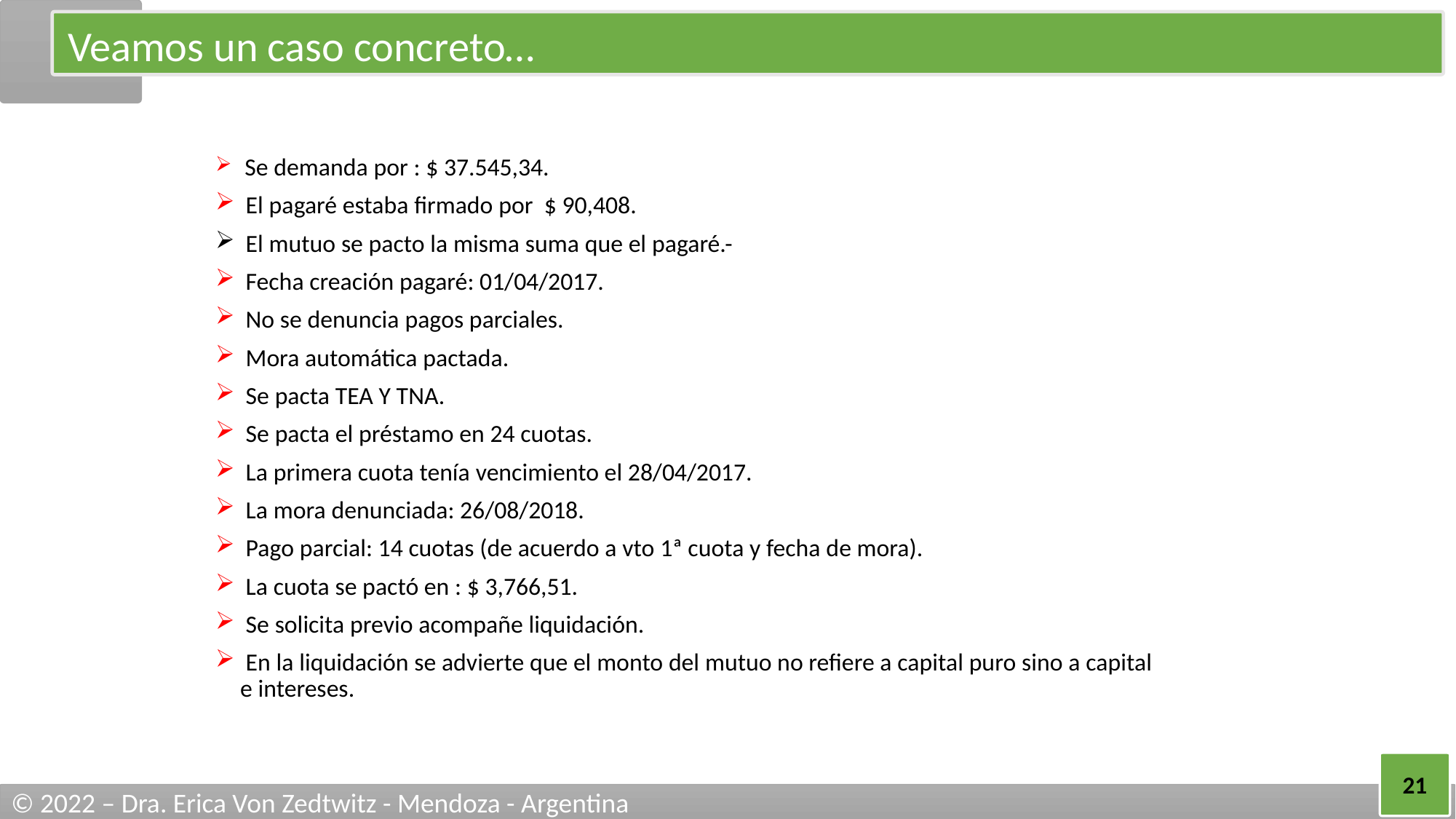

# Veamos un caso concreto…
 Se demanda por : $ 37.545,34.
 El pagaré estaba firmado por  $ 90,408.
 El mutuo se pacto la misma suma que el pagaré.-
 Fecha creación pagaré: 01/04/2017.
 No se denuncia pagos parciales.
 Mora automática pactada.
 Se pacta TEA Y TNA.
 Se pacta el préstamo en 24 cuotas.
 La primera cuota tenía vencimiento el 28/04/2017.
 La mora denunciada: 26/08/2018.
 Pago parcial: 14 cuotas (de acuerdo a vto 1ª cuota y fecha de mora).
 La cuota se pactó en : $ 3,766,51.
 Se solicita previo acompañe liquidación.
 En la liquidación se advierte que el monto del mutuo no refiere a capital puro sino a capital e intereses.